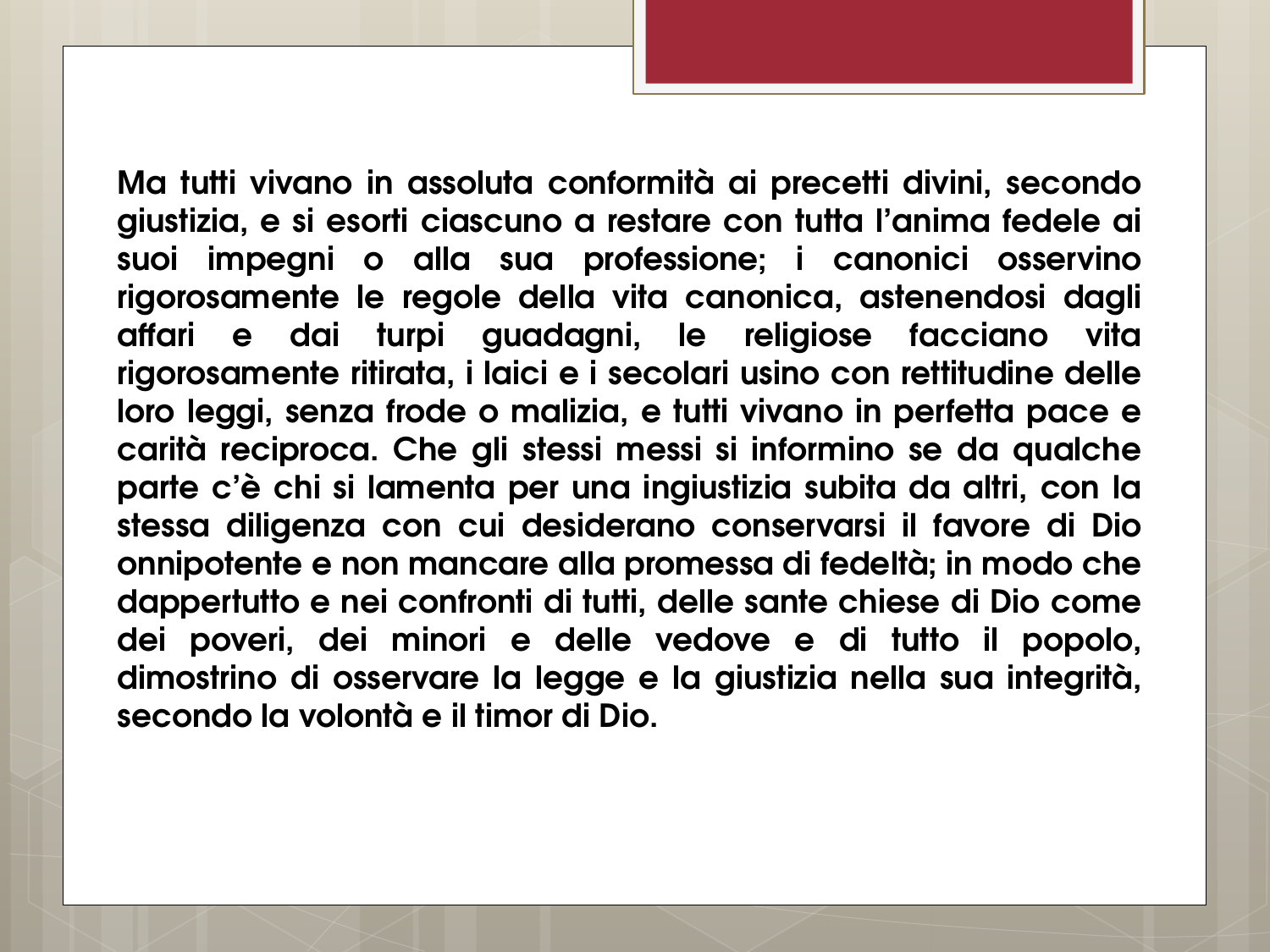

Ma tutti vivano in assoluta conformità ai precetti divini, secondo giustizia, e si esorti ciascuno a restare con tutta l’anima fedele ai suoi impegni o alla sua professione; i canonici osservino rigorosamente le regole della vita canonica, astenendosi dagli affari e dai turpi guadagni, le religiose facciano vita rigorosamente ritirata, i laici e i secolari usino con rettitudine delle loro leggi, senza frode o malizia, e tutti vivano in perfetta pace e carità reciproca. Che gli stessi messi si informino se da qualche parte c’è chi si lamenta per una ingiustizia subita da altri, con la stessa diligenza con cui desiderano conservarsi il favore di Dio onnipotente e non mancare alla promessa di fedeltà; in modo che dappertutto e nei confronti di tutti, delle sante chiese di Dio come dei poveri, dei minori e delle vedove e di tutto il popolo, dimostrino di osservare la legge e la giustizia nella sua integrità, secondo la volontà e il timor di Dio.